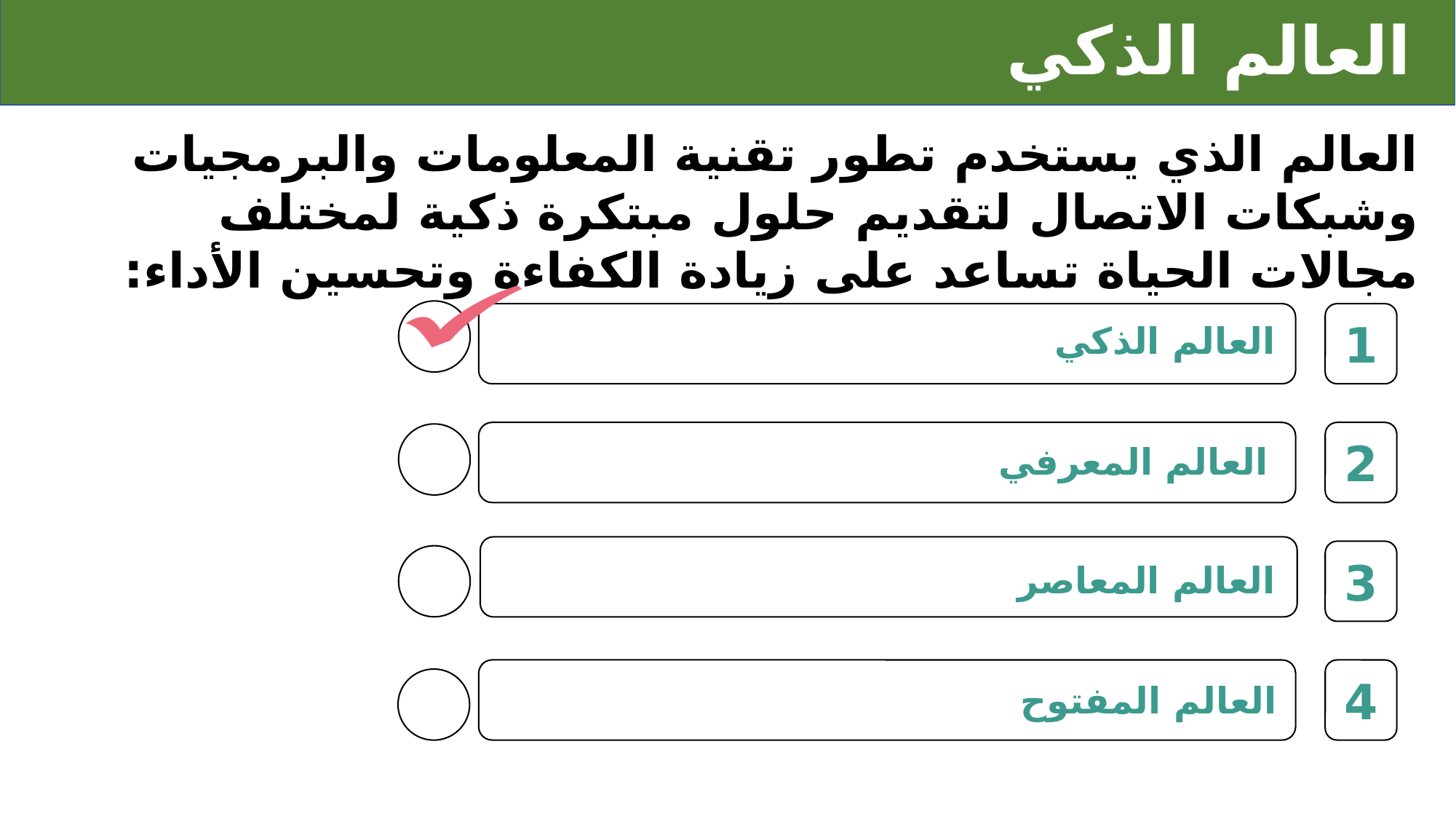

# العالم الذكي

العالم الذي يستخدم تطور تقنية المعلومات والبرمجيات وشبكات الاتصال لتقديم حلول مبتكرة ذكية لمختلف مجالات الحياة تساعد على زيادة الكفاءة وتحسين الأداء:

1
العالم الذكي

2

العالم المعرفي

3

العالم المعاصر

4

العالم المفتوح